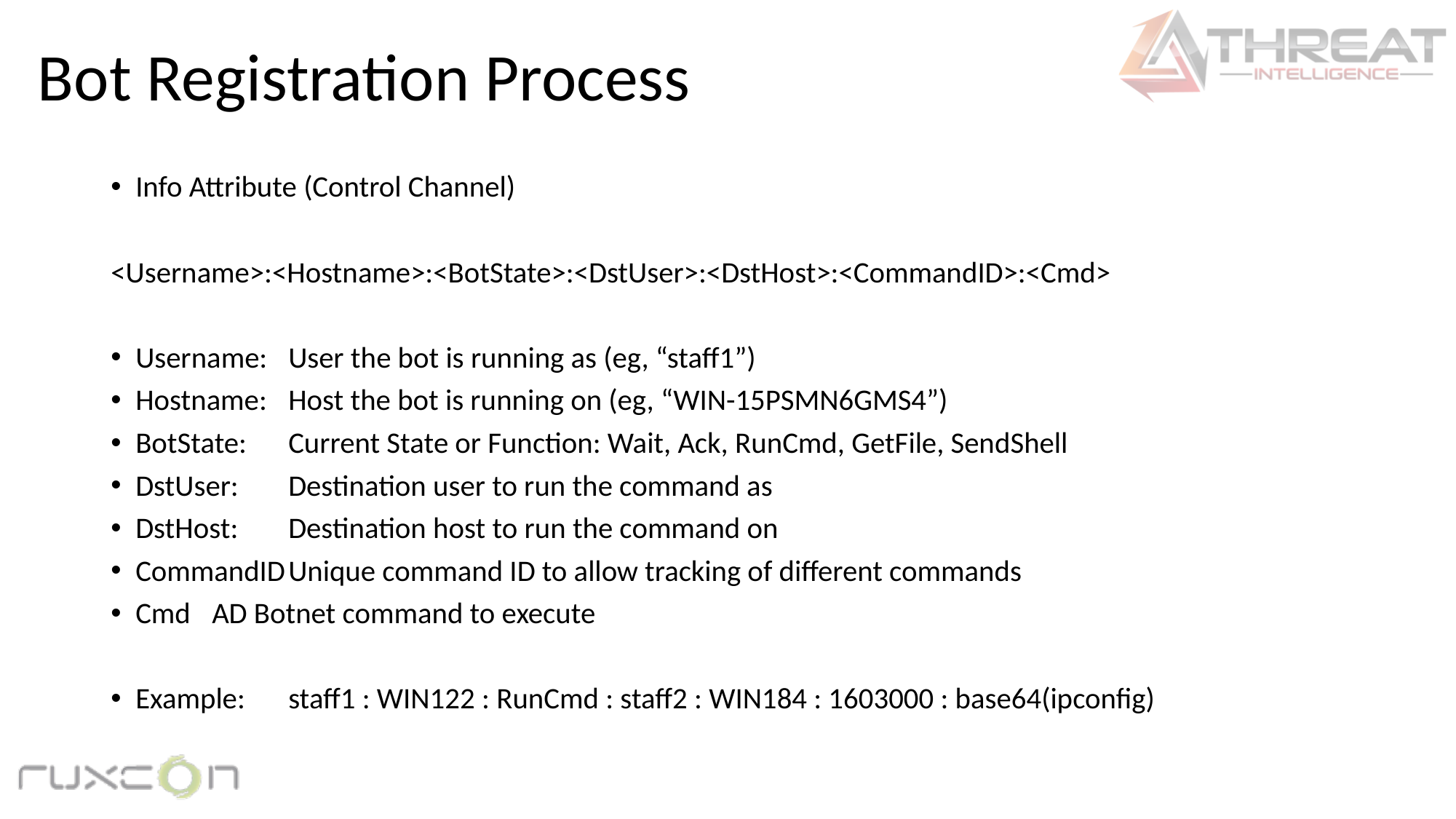

# Bot Registration Process
Info Attribute (Control Channel)

<Username>:<Hostname>:<BotState>:<DstUser>:<DstHost>:<CommandID>:<Cmd>

Username:		User the bot is running as (eg, “staff1”)
Hostname:		Host the bot is running on (eg, “WIN-15PSMN6GMS4”)
BotState:		Current State or Function: Wait, Ack, RunCmd, GetFile, SendShell
DstUser:		Destination user to run the command as
DstHost:		Destination host to run the command on
CommandID		Unique command ID to allow tracking of different commands
Cmd			AD Botnet command to execute

Example: 		staff1 : WIN122 : RunCmd : staff2 : WIN184 : 1603000 : base64(ipconfig)